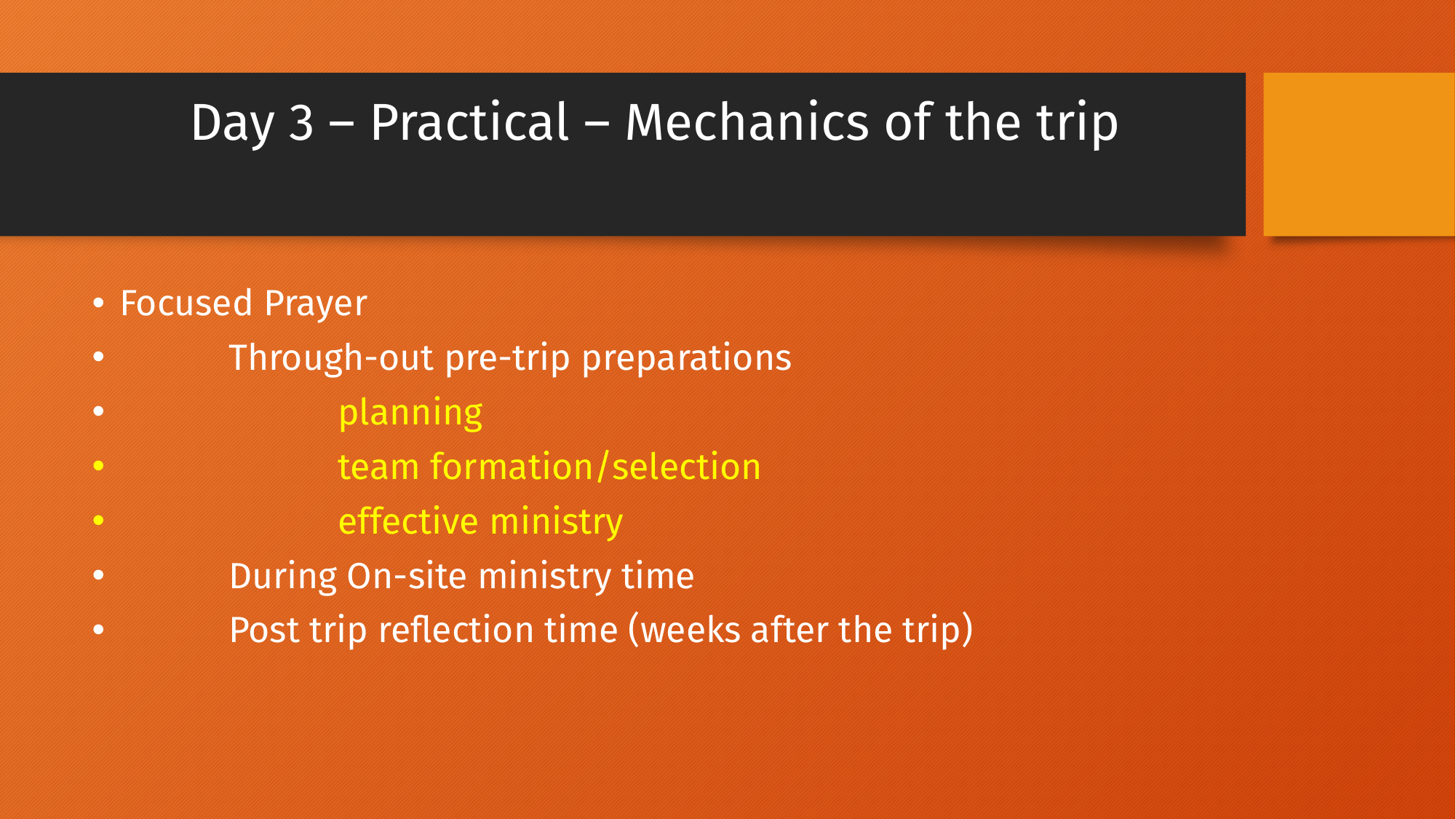

# Day 3 – Practical – Mechanics of the trip
Focused Prayer
	Through-out pre-trip preparations
		planning
		team formation/selection
		effective ministry
	During On-site ministry time
	Post trip reflection time (weeks after the trip)